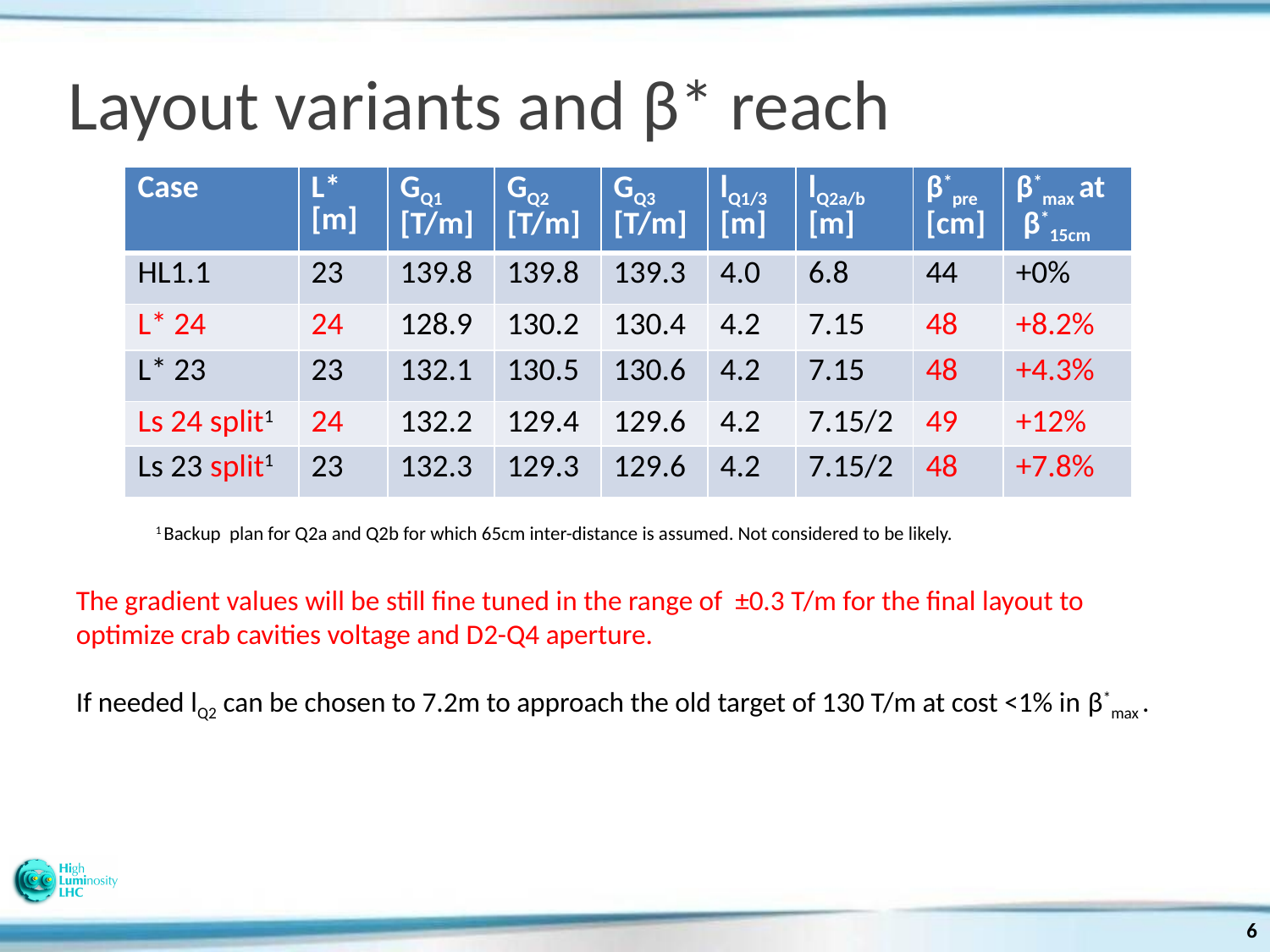

# Layout variants and β* reach
| Case | L\* [m] | GQ1 [T/m] | GQ2 [T/m] | GQ3 [T/m] | lQ1/3 [m] | lQ2a/b [m] | β\*pre [cm] | β\*max at β\*15cm |
| --- | --- | --- | --- | --- | --- | --- | --- | --- |
| HL1.1 | 23 | 139.8 | 139.8 | 139.3 | 4.0 | 6.8 | 44 | +0% |
| L\* 24 | 24 | 128.9 | 130.2 | 130.4 | 4.2 | 7.15 | 48 | +8.2% |
| L\* 23 | 23 | 132.1 | 130.5 | 130.6 | 4.2 | 7.15 | 48 | +4.3% |
| Ls 24 split1 | 24 | 132.2 | 129.4 | 129.6 | 4.2 | 7.15/2 | 49 | +12% |
| Ls 23 split1 | 23 | 132.3 | 129.3 | 129.6 | 4.2 | 7.15/2 | 48 | +7.8% |
1 Backup  plan for Q2a and Q2b for which 65cm inter-distance is assumed. Not considered to be likely.

The gradient values will be still fine tuned in the range of  ±0.3 T/m for the final layout to optimize crab cavities voltage and D2-Q4 aperture.

If needed lQ2 can be chosen to 7.2m to approach the old target of 130 T/m at cost <1% in β*max .

6